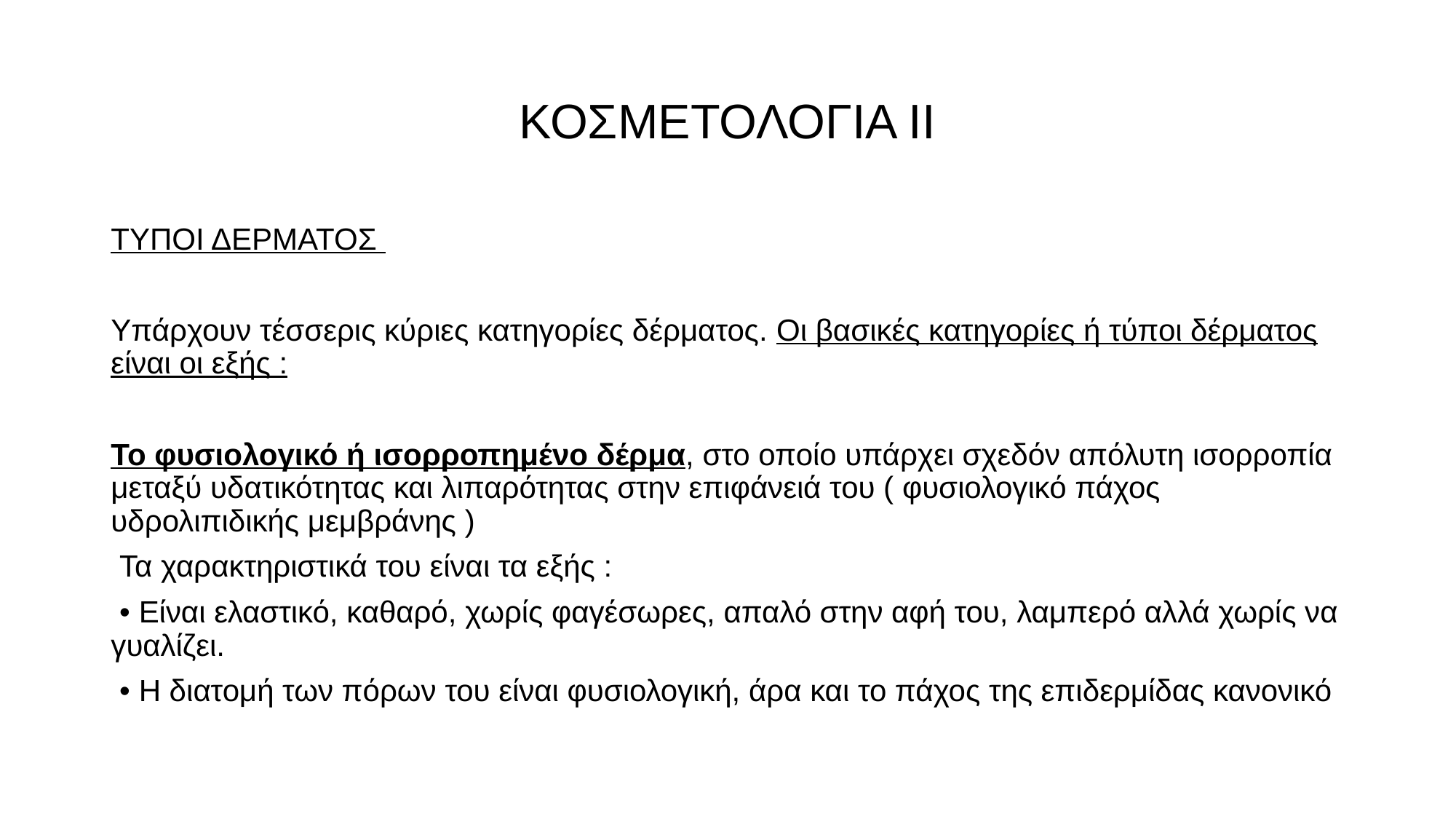

# ΚΟΣΜΕΤΟΛΟΓΙΑ ΙΙ
ΤΥΠΟΙ ΔΕΡΜΑΤΟΣ

Υπάρχουν τέσσερις κύριες κατηγορίες δέρματος. Οι βασικές κατηγορίες ή τύποι δέρματος είναι οι εξής :

Το φυσιολογικό ή ισορροπημένο δέρμα, στο οποίο υπάρχει σχεδόν απόλυτη ισορροπία μεταξύ υδατικότητας και λιπαρότητας στην επιφάνειά του ( φυσιολογικό πάχος υδρολιπιδικής μεμβράνης )
 Τα χαρακτηριστικά του είναι τα εξής :
 • Είναι ελαστικό, καθαρό, χωρίς φαγέσωρες, απαλό στην αφή του, λαμπερό αλλά χωρίς να γυαλίζει.
 • Η διατομή των πόρων του είναι φυσιολογική, άρα και το πάχος της επιδερμίδας κανονικό